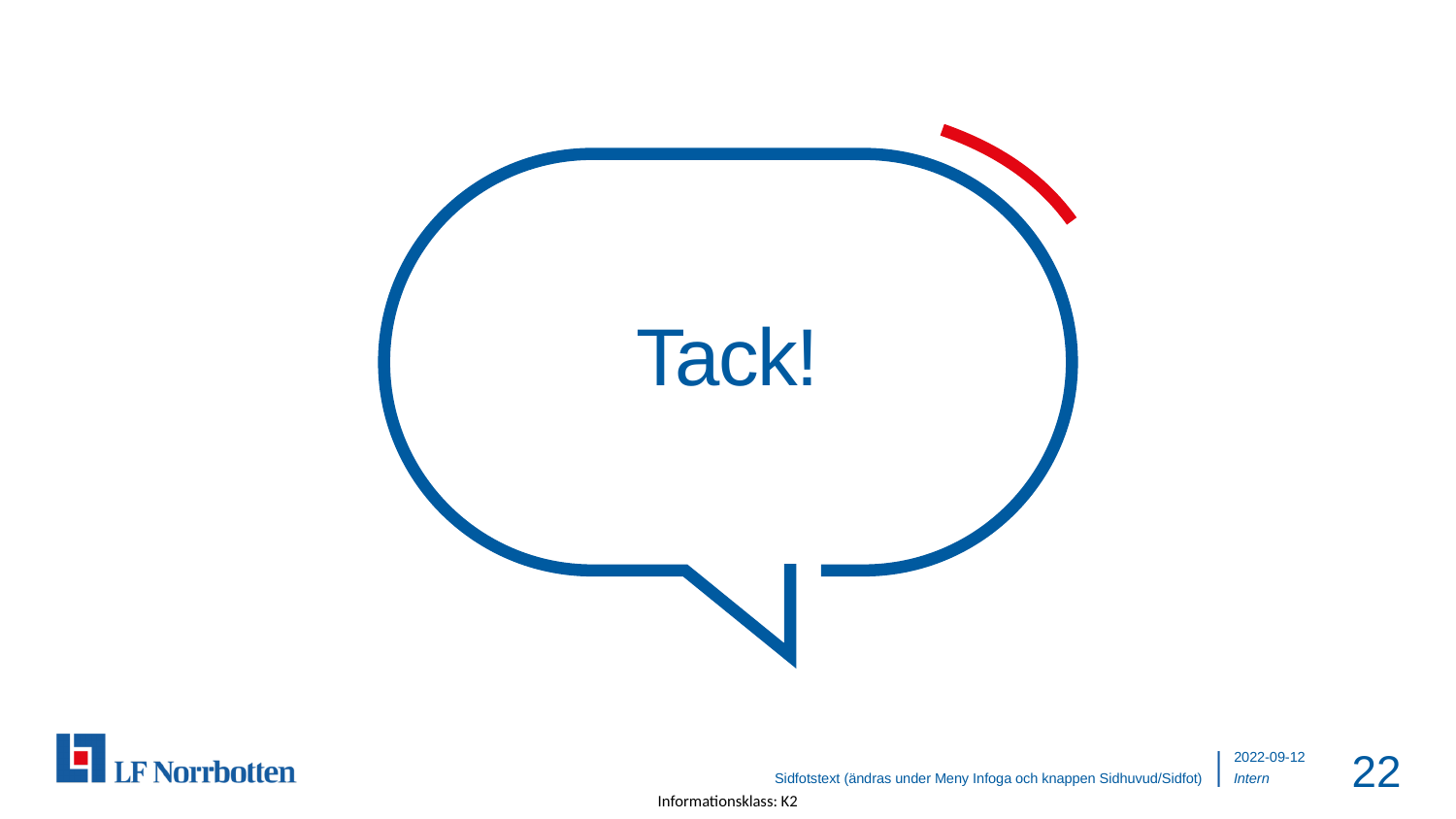

# Tack!
22
2022-09-12
Sidfotstext (ändras under Meny Infoga och knappen Sidhuvud/Sidfot)